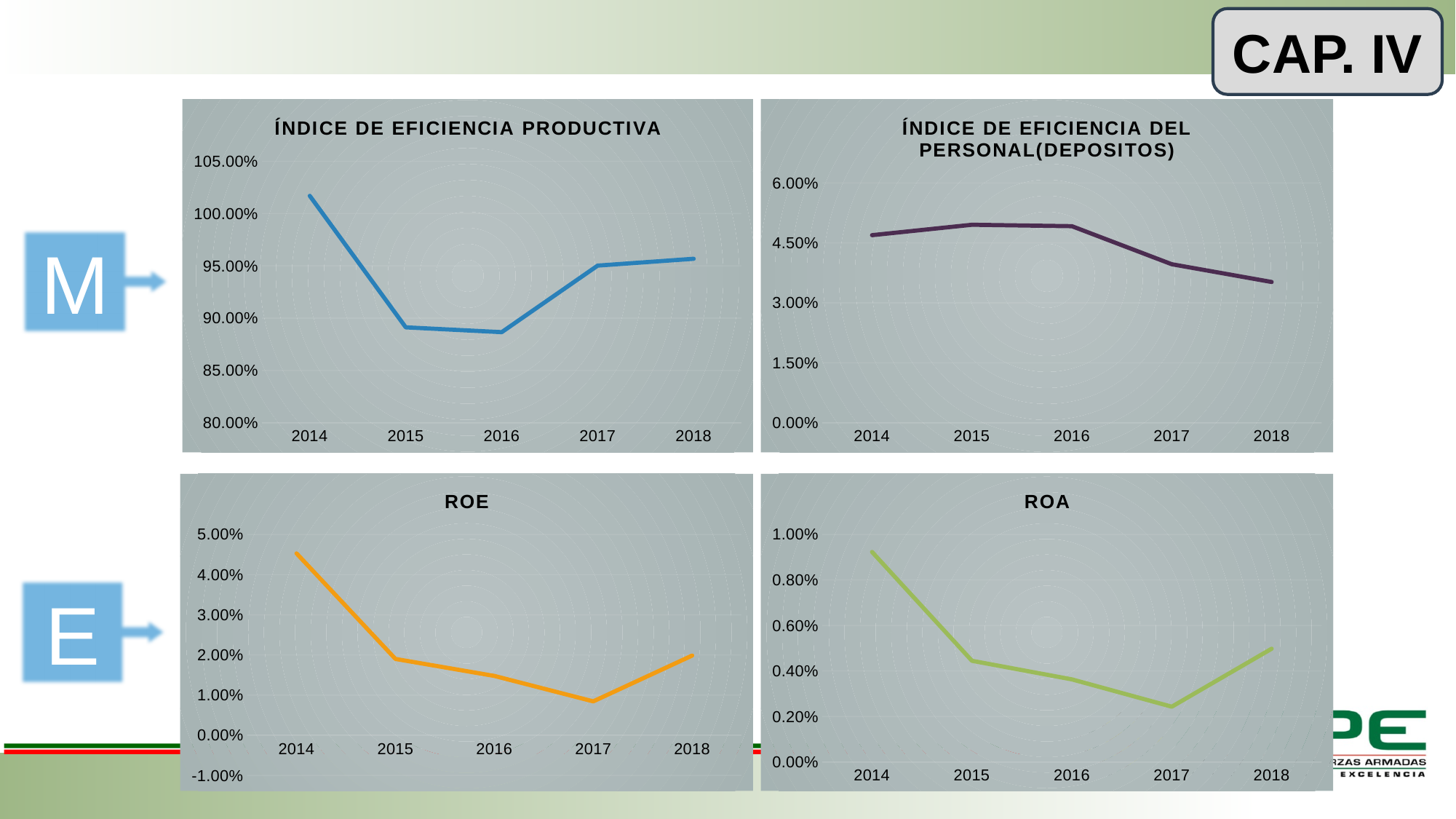

CAP. IV

### Chart: ÍNDICE DE EFICIENCIA PRODUCTIVA

| Category | EFICIENCIA PRODUCTIVA |
|---|---|
| 2014 | 1.016957885985502 |
| 2015 | 0.8912346759073323 |
| 2016 | 0.8866094669283044 |
| 2017 | 0.9502837634669762 |
| 2018 | 0.9568159282959717 |

### Chart: ÍNDICE DE EFICIENCIA DEL PERSONAL(DEPOSITOS)

| Category | INDICE DE EFICIENCIA DEL PERSONAL(DEPOSITOS) |
|---|---|
| 2014 | 0.04692933187537301 |
| 2015 | 0.04952783258677311 |
| 2016 | 0.04918031335069036 |
| 2017 | 0.03966405877904686 |
| 2018 | 0.03520730338742625 |
M

### Chart:

| Category | ROE |
|---|---|
| 2014 | 0.045286276503878606 |
| 2015 | 0.018997336893099563 |
| 2016 | 0.014767993098709992 |
| 2017 | 0.00842857715874459 |
| 2018 | 0.019843425711238403 |

### Chart: ROA

| Category | ROA |
|---|---|
| 2014 | 0.009230882350524664 |
| 2015 | 0.004447276503660124 |
| 2016 | 0.003631710995539879 |
| 2017 | 0.0024299104325088998 |
| 2018 | 0.004977146049857636 |
E